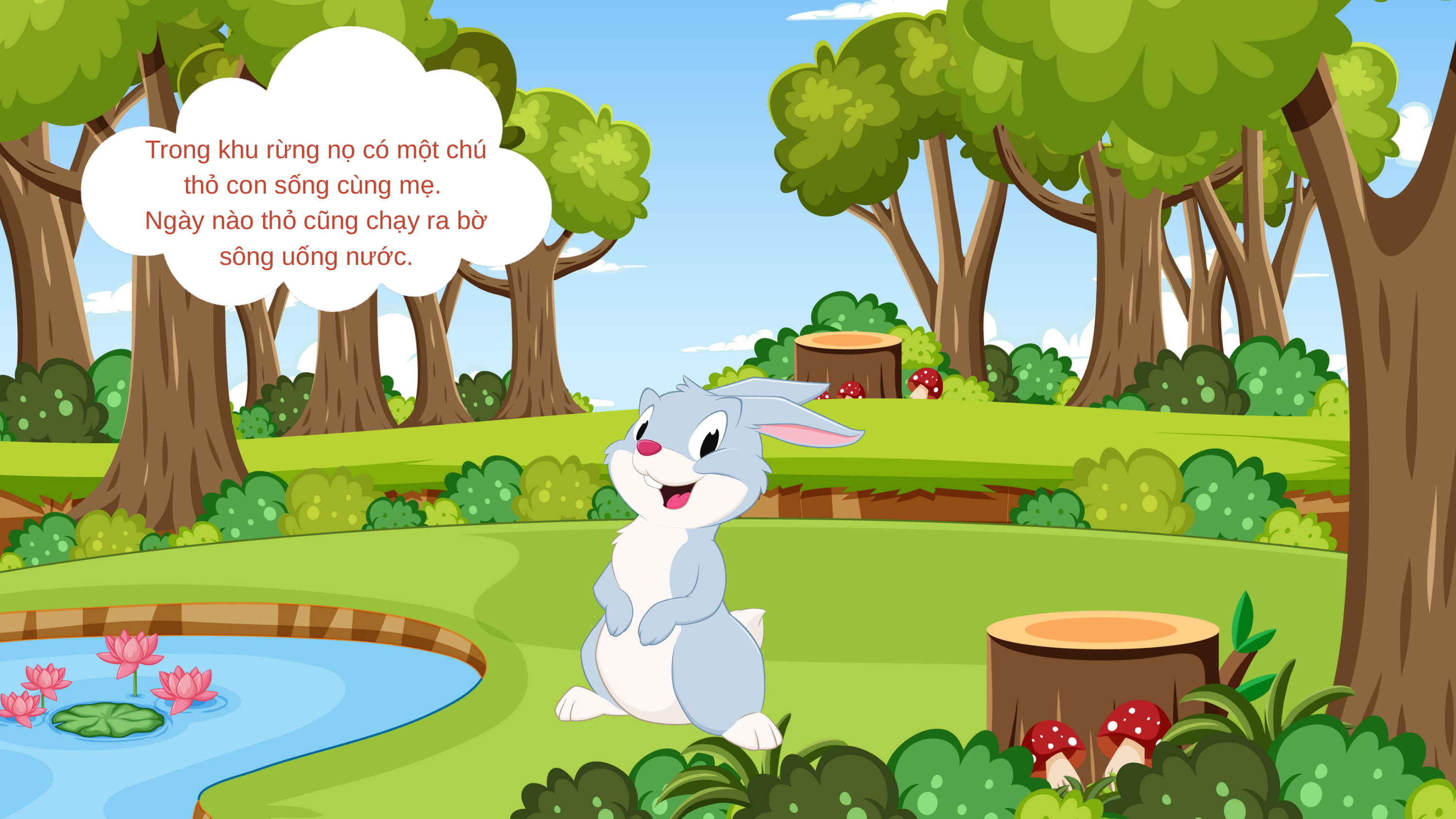

Trong khu rừng nọ có một chú thỏ con sống cùng mẹ.
Ngày nào thỏ cũng chạy ra bờ sông uống nước.